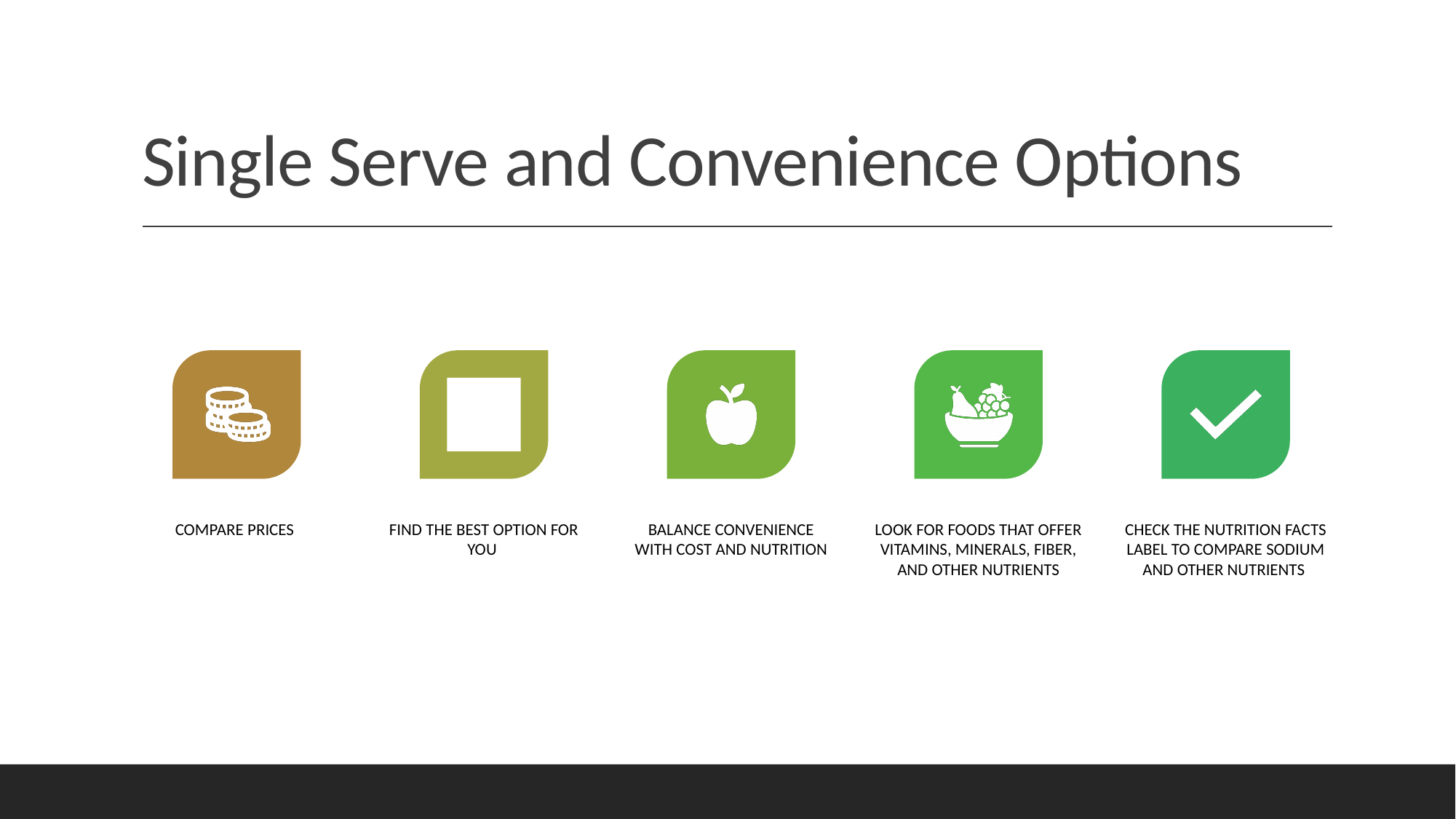

# Single Serve and Convenience Options
Compare prices
Find the best option for you
Balance convenience with cost and nutrition
Look for foods that offer vitamins, minerals, fiber, and other nutrients
Check the Nutrition Facts Label to compare sodium and other nutrients